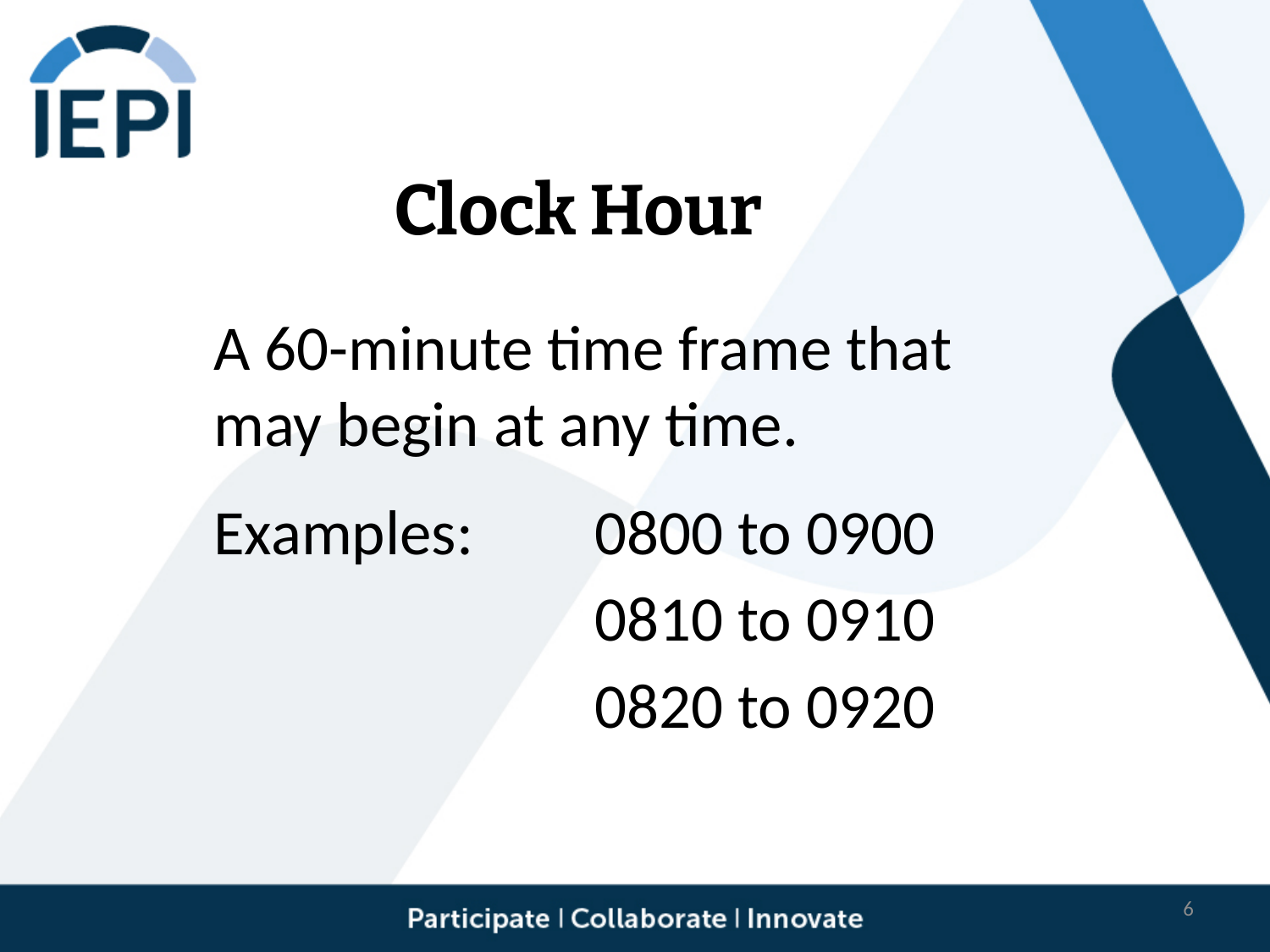

# Clock Hour
A 60-minute time frame that may begin at any time.
Examples:	0800 to 0900
			0810 to 0910
			0820 to 0920
6